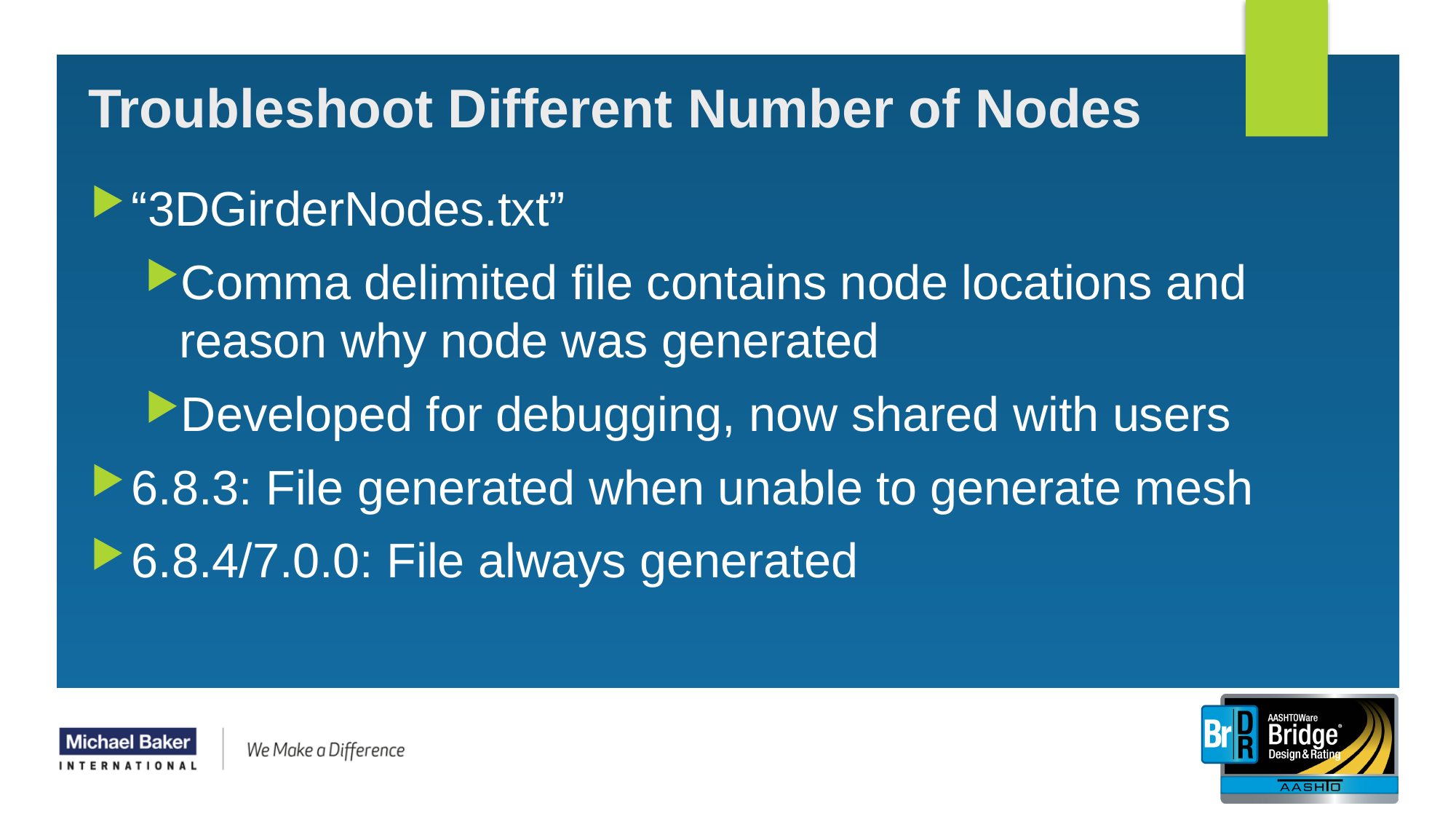

16
# Troubleshoot Different Number of Nodes
“3DGirderNodes.txt”
Comma delimited file contains node locations and reason why node was generated
Developed for debugging, now shared with users
6.8.3: File generated when unable to generate mesh
6.8.4/7.0.0: File always generated